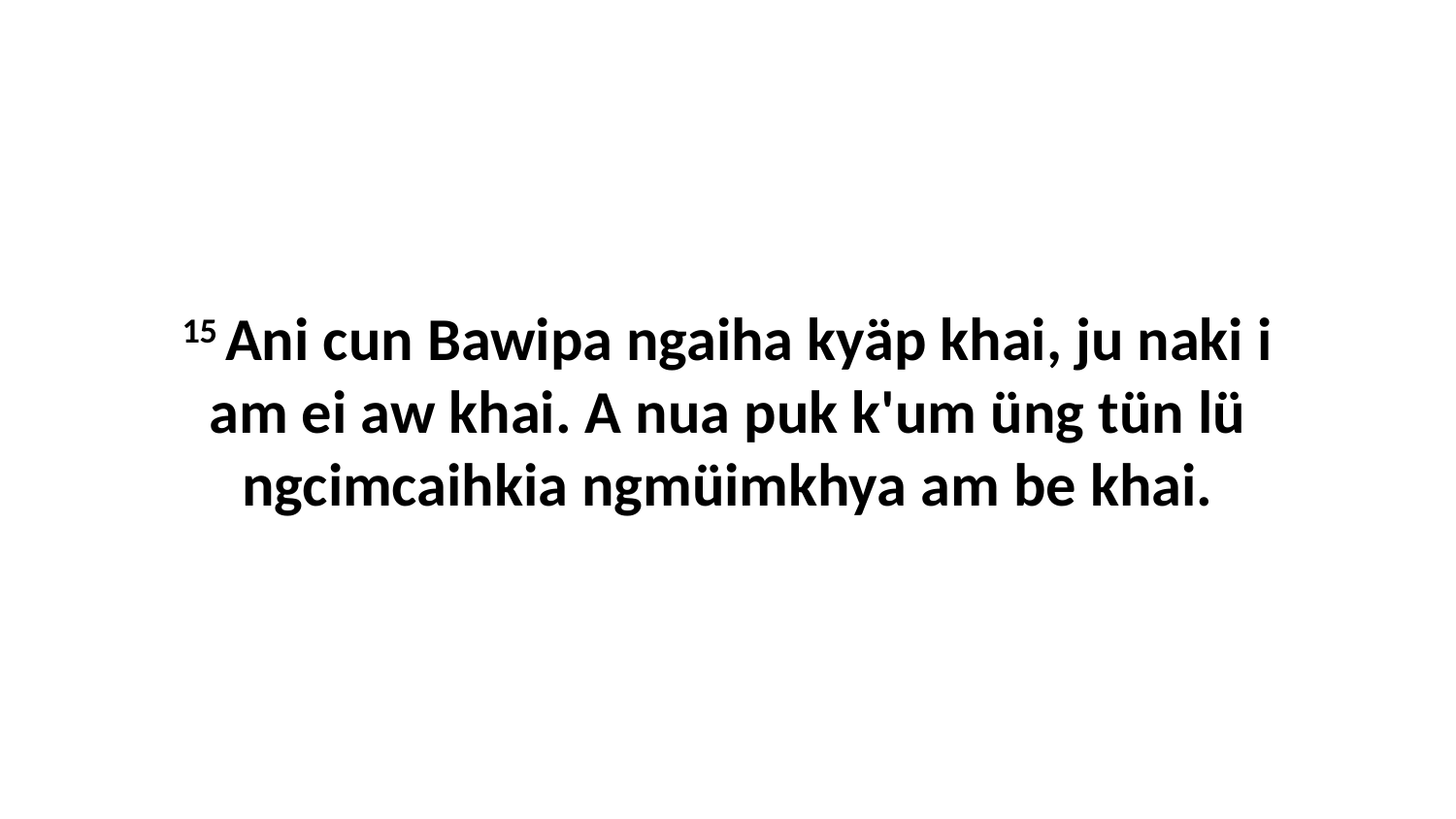

15 Ani cun Bawipa ngaiha kyäp khai, ju naki i am ei aw khai. A nua puk k'um üng tün lü ngcimcaihkia ngmüimkhya am be khai.